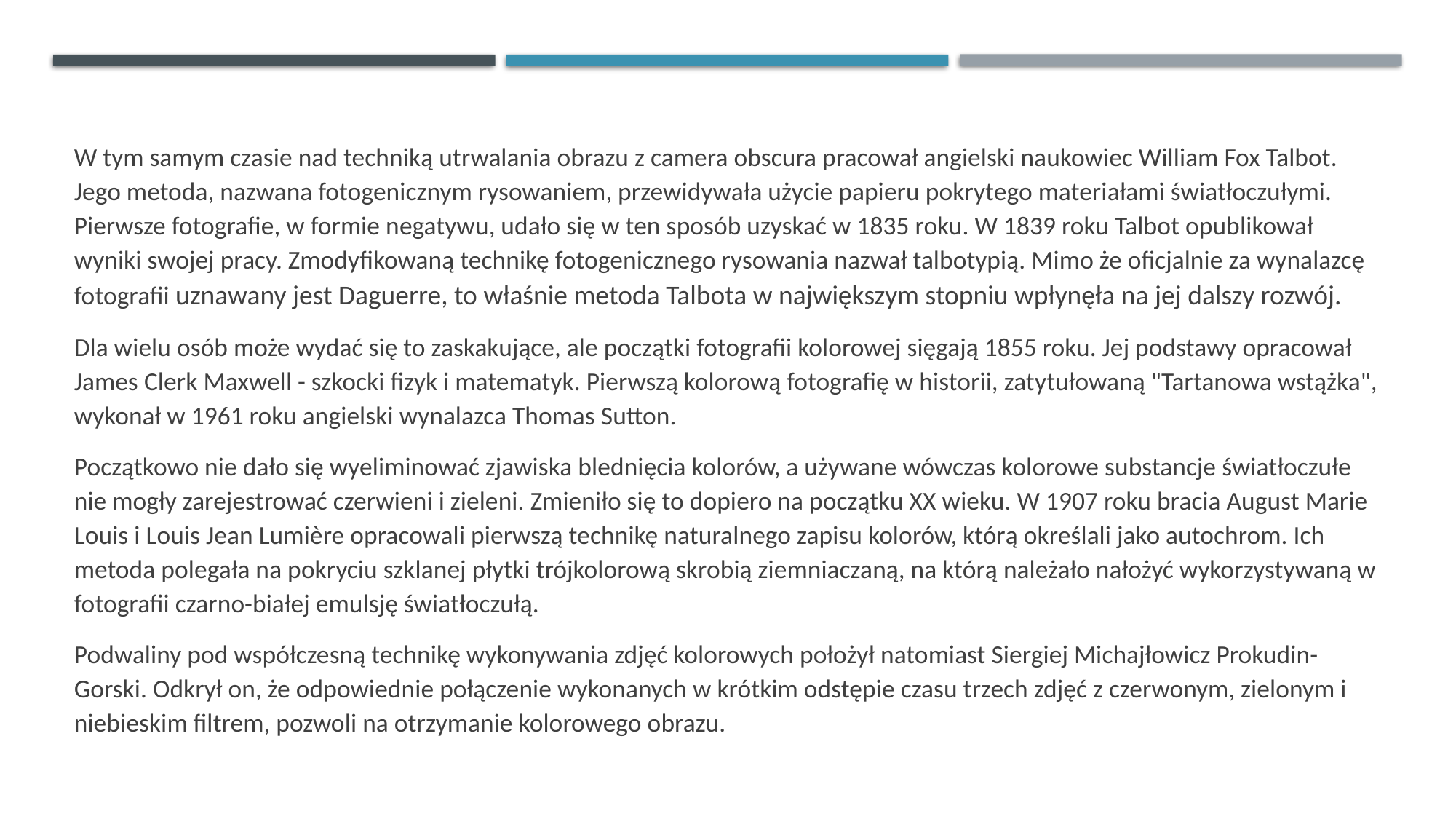

W tym samym czasie nad techniką utrwalania obrazu z camera obscura pracował angielski naukowiec William Fox Talbot. Jego metoda, nazwana fotogenicznym rysowaniem, przewidywała użycie papieru pokrytego materiałami światłoczułymi. Pierwsze fotografie, w formie negatywu, udało się w ten sposób uzyskać w 1835 roku. W 1839 roku Talbot opublikował wyniki swojej pracy. Zmodyfikowaną technikę fotogenicznego rysowania nazwał talbotypią. Mimo że oficjalnie za wynalazcę fotografii uznawany jest Daguerre, to właśnie metoda Talbota w największym stopniu wpłynęła na jej dalszy rozwój.
Dla wielu osób może wydać się to zaskakujące, ale początki fotografii kolorowej sięgają 1855 roku. Jej podstawy opracował James Clerk Maxwell - szkocki fizyk i matematyk. Pierwszą kolorową fotografię w historii, zatytułowaną "Tartanowa wstążka", wykonał w 1961 roku angielski wynalazca Thomas Sutton.
Początkowo nie dało się wyeliminować zjawiska blednięcia kolorów, a używane wówczas kolorowe substancje światłoczułe nie mogły zarejestrować czerwieni i zieleni. Zmieniło się to dopiero na początku XX wieku. W 1907 roku bracia August Marie Louis i Louis Jean Lumière opracowali pierwszą technikę naturalnego zapisu kolorów, którą określali jako autochrom. Ich metoda polegała na pokryciu szklanej płytki trójkolorową skrobią ziemniaczaną, na którą należało nałożyć wykorzystywaną w fotografii czarno-białej emulsję światłoczułą.
Podwaliny pod współczesną technikę wykonywania zdjęć kolorowych położył natomiast Siergiej Michajłowicz Prokudin-Gorski. Odkrył on, że odpowiednie połączenie wykonanych w krótkim odstępie czasu trzech zdjęć z czerwonym, zielonym i niebieskim filtrem, pozwoli na otrzymanie kolorowego obrazu.